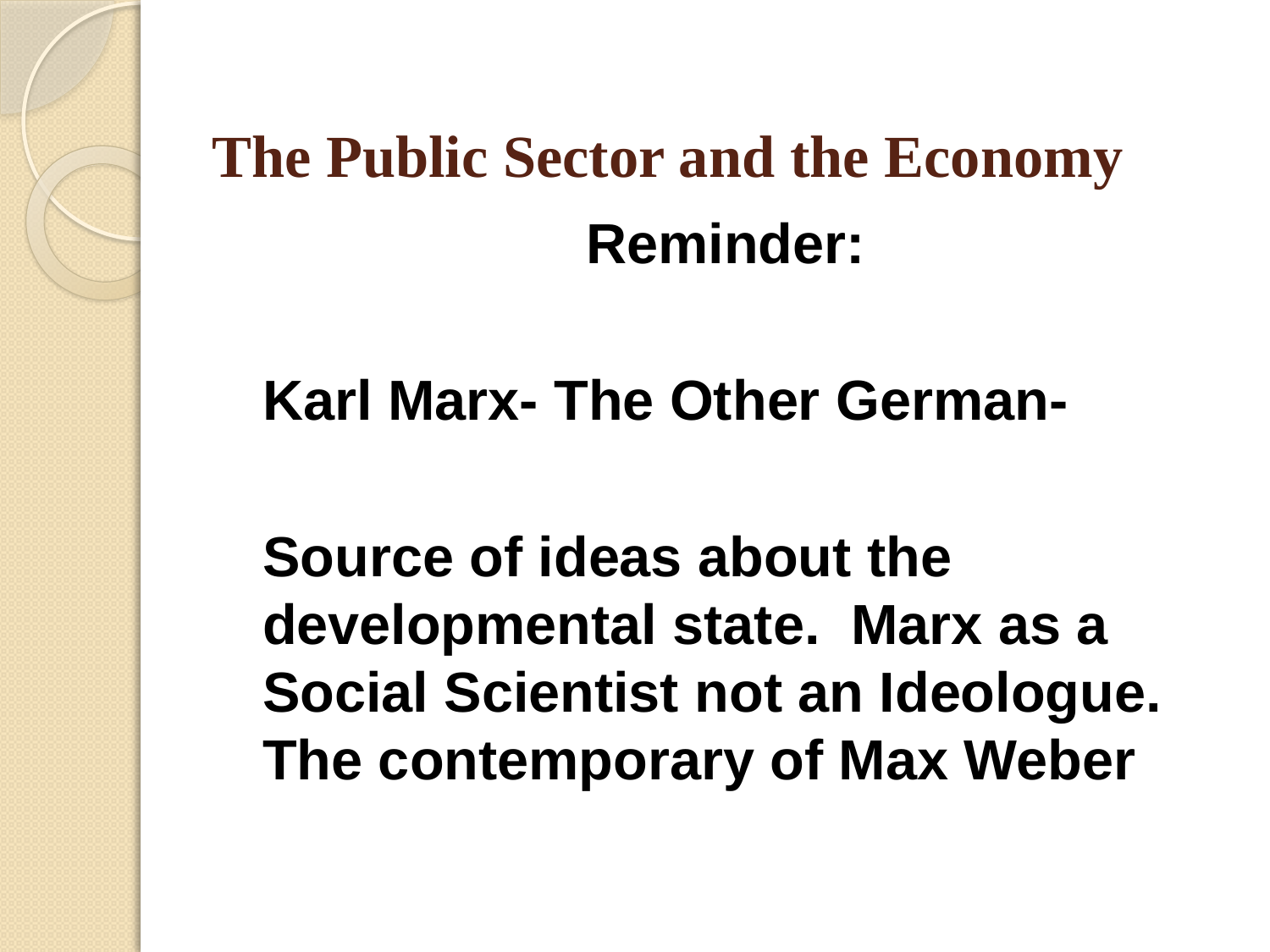

# The Public Sector and the Economy
Reminder:

	Karl Marx- The Other German-

	Source of ideas about the developmental state.  Marx as a Social Scientist not an Ideologue. The contemporary of Max Weber